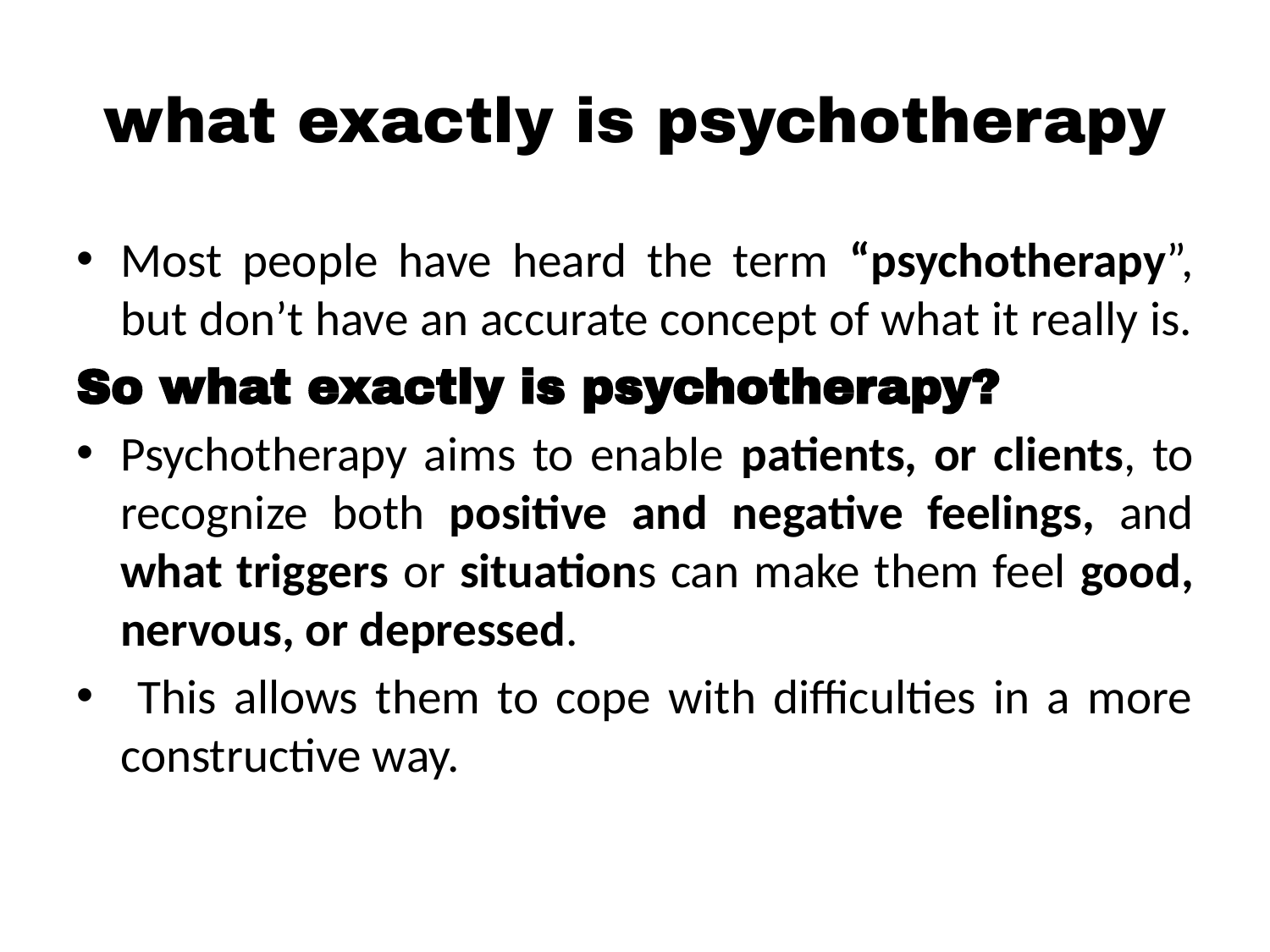

# what exactly is psychotherapy
Most people have heard the term “psychotherapy”, but don’t have an accurate concept of what it really is.
So what exactly is psychotherapy?
Psychotherapy aims to enable patients, or clients, to recognize both positive and negative feelings, and what triggers or situations can make them feel good, nervous, or depressed.
 This allows them to cope with difficulties in a more constructive way.